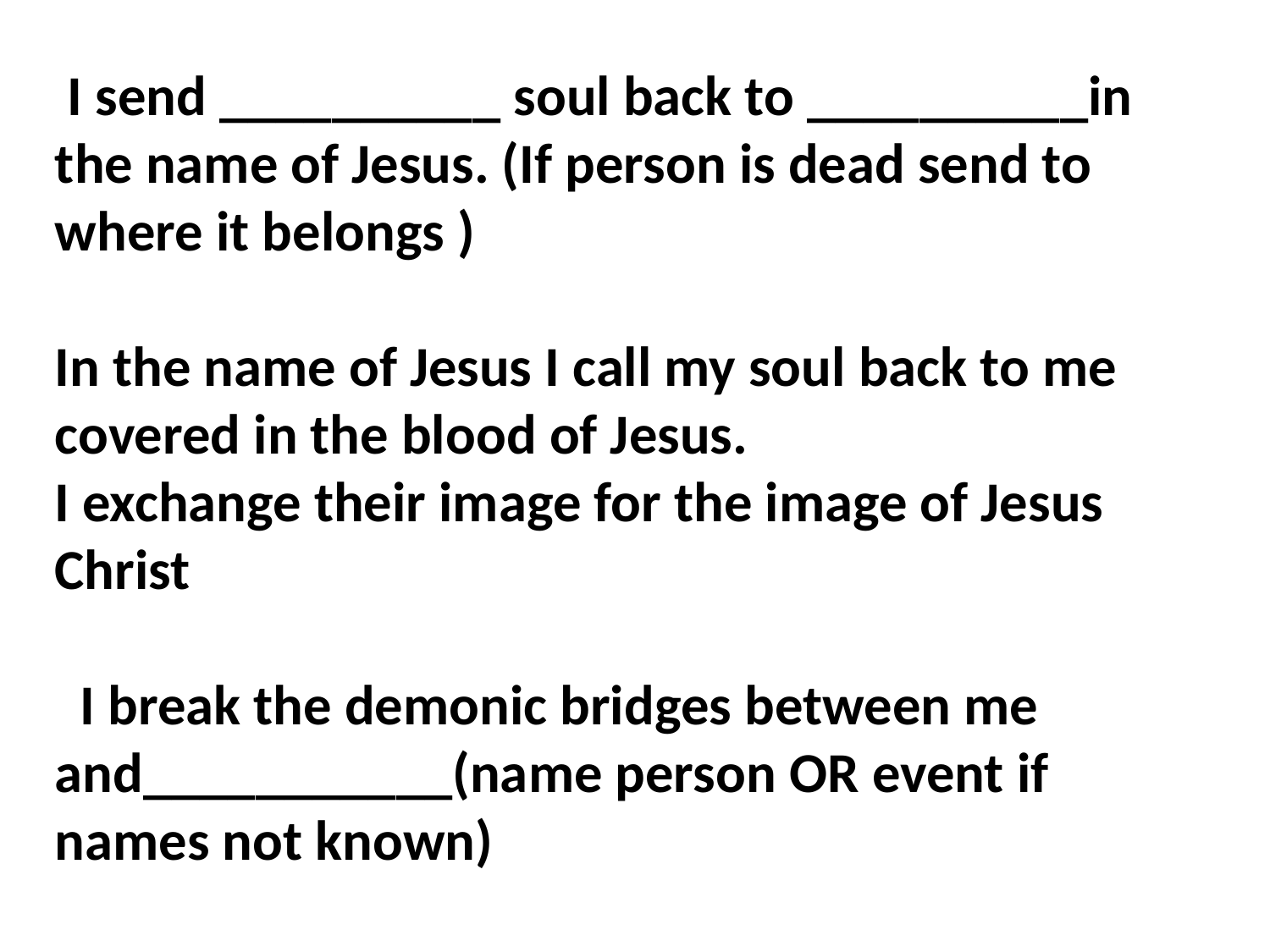

I send __________ soul back to __________in the name of Jesus. (If person is dead send to where it belongs )
                                                                                         In the name of Jesus I call my soul back to me covered in the blood of Jesus.
I exchange their image for the image of Jesus Christ
                                                                                           I break the demonic bridges between me and___________(name person OR event if names not known)